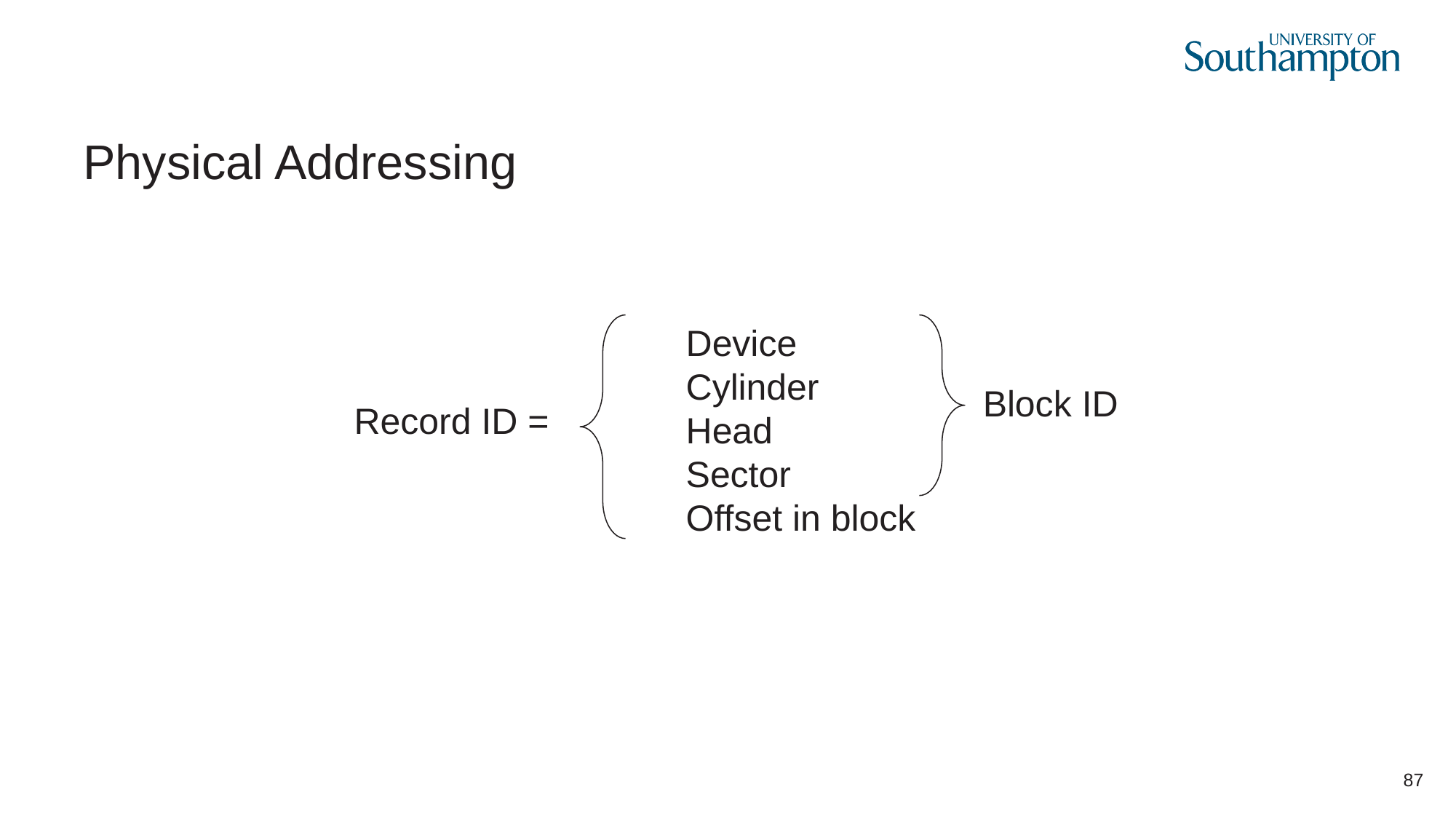

# Physical Addressing

Device
Cylinder
Head
Sector
Offset in block

Block ID
Record ID =